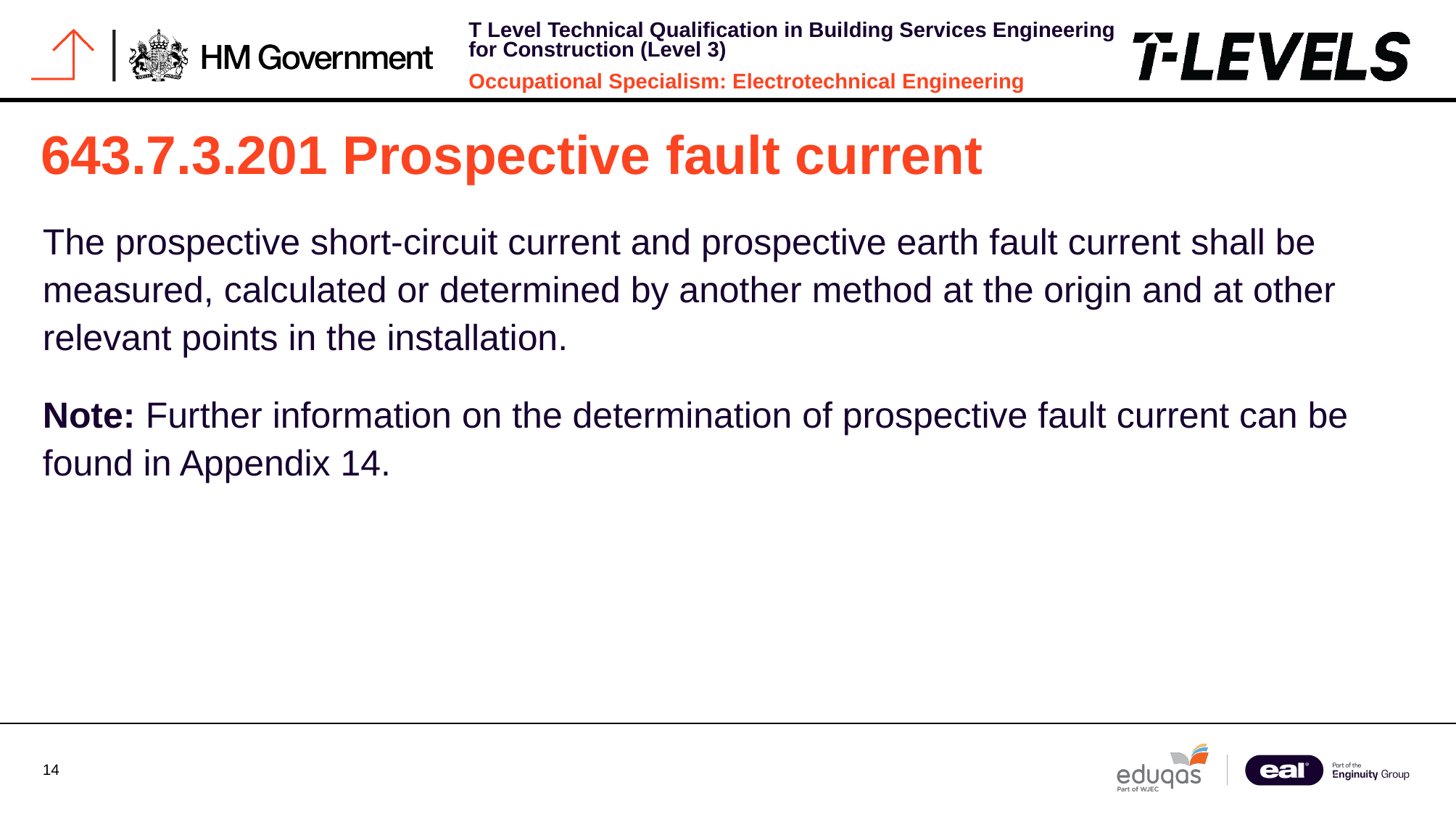

# 643.7.3.201 Prospective fault current
The prospective short-circuit current and prospective earth fault current shall be measured, calculated or determined by another method at the origin and at other relevant points in the installation.
Note: Further information on the determination of prospective fault current can be found in Appendix 14.